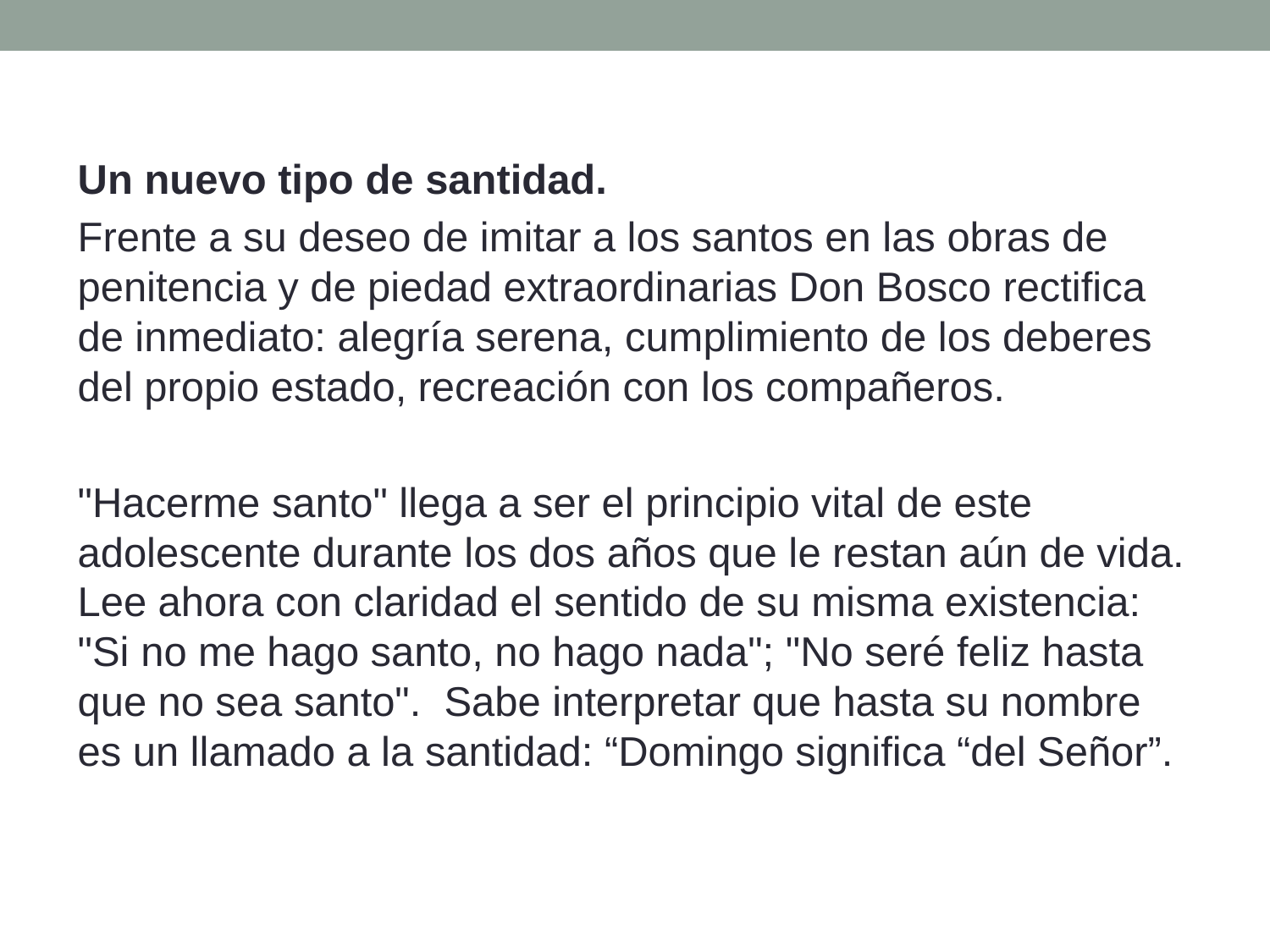

Un nuevo tipo de santidad.
Frente a su deseo de imitar a los santos en las obras de penitencia y de piedad extraordinarias Don Bosco rectifica de inmediato: alegría serena, cumplimiento de los deberes del propio estado, recreación con los compañeros.

"Hacerme santo" llega a ser el principio vital de este adolescente durante los dos años que le restan aún de vida. Lee ahora con claridad el sentido de su misma existencia: "Si no me hago santo, no hago nada"; "No seré feliz hasta que no sea santo".  Sabe interpretar que hasta su nombre es un llamado a la santidad: “Domingo significa “del Señor”.